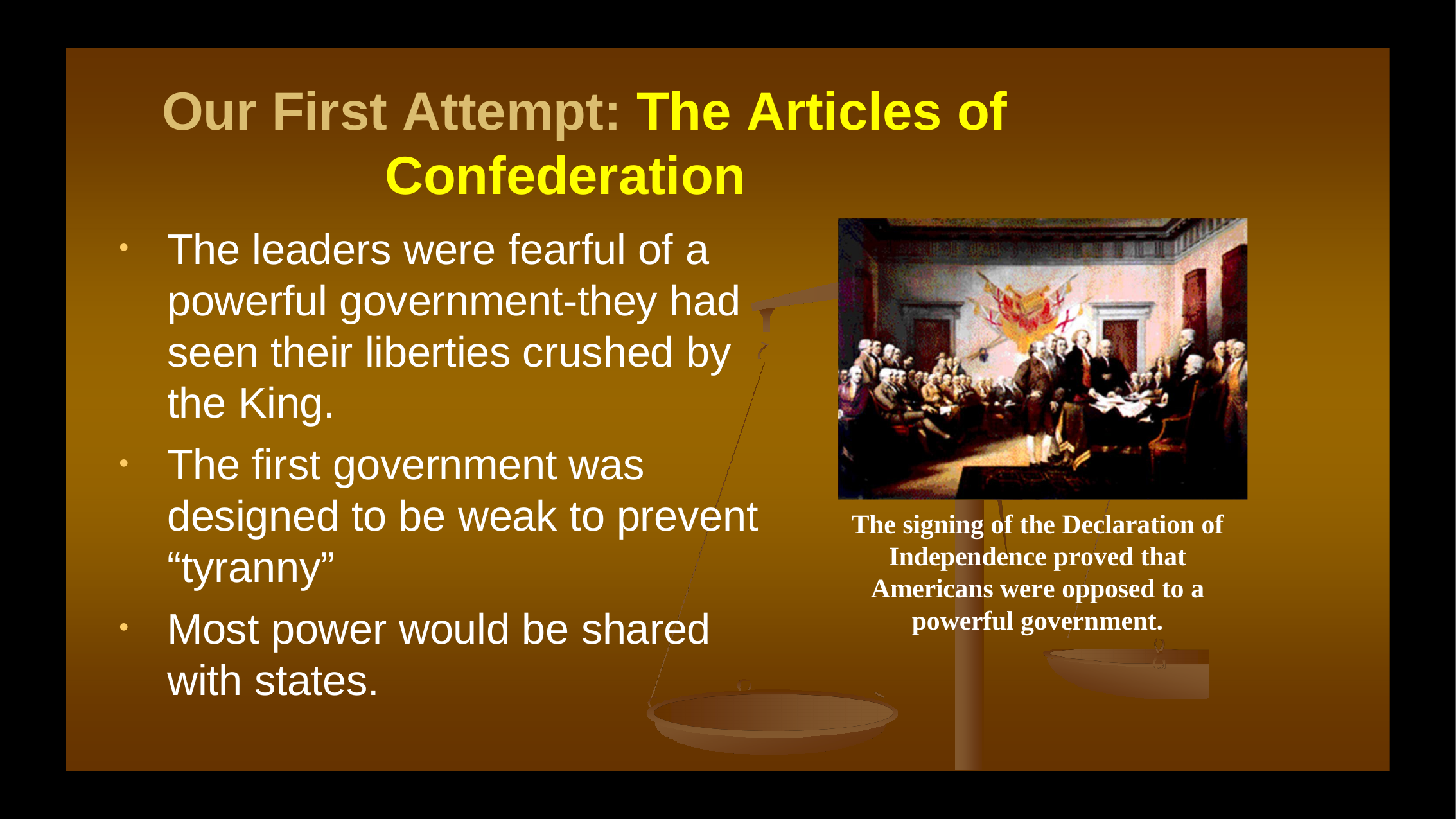

# Our First Attempt: The Articles of Confederation

The leaders were fearful of a powerful government-they had seen their liberties crushed by the King.

The first government was designed to be weak to prevent “tyranny”

Most power would be shared with states.

The signing of the Declaration of Independence proved that Americans were opposed to a powerful government.